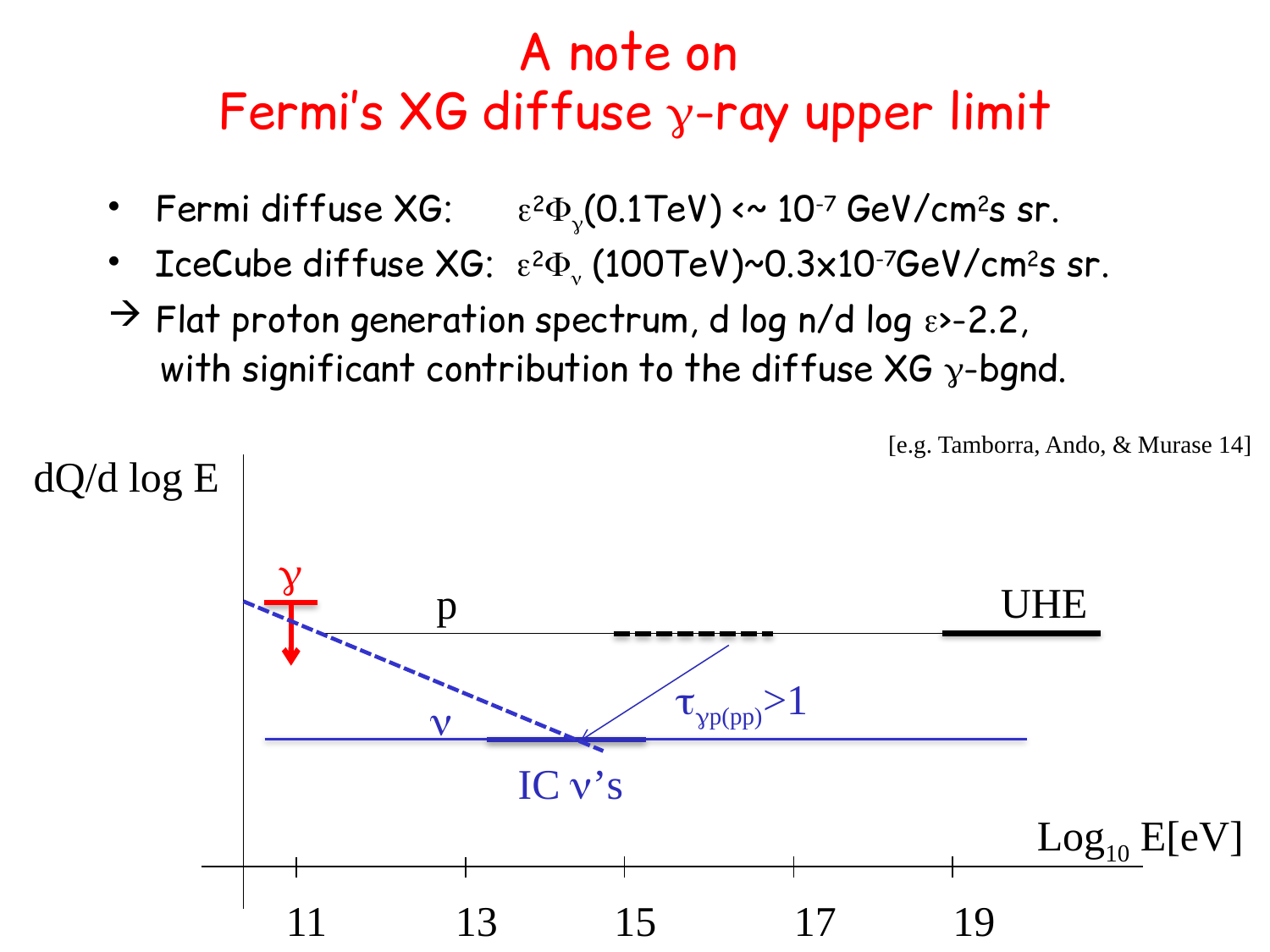

# A note on Fermi’s XG diffuse γ-ray upper limit
Fermi diffuse XG:      ε2Φγ(0.1TeV) <~ 10-7 GeV/cm2s sr.
IceCube diffuse XG:  ε2Φν (100TeV)~0.3x10-7GeV/cm2s sr.
Flat proton generation spectrum, d log n/d log ε>-2.2,
     with significant contribution to the diffuse XG γ-bgnd.
[e.g. Tamborra, Ando, & Murase 14]
dQ/d log E
γ
UHE
p
τγp(pp)>1
ν
IC ν’s
Log10 E[eV]
11	    13	       15		17	   19